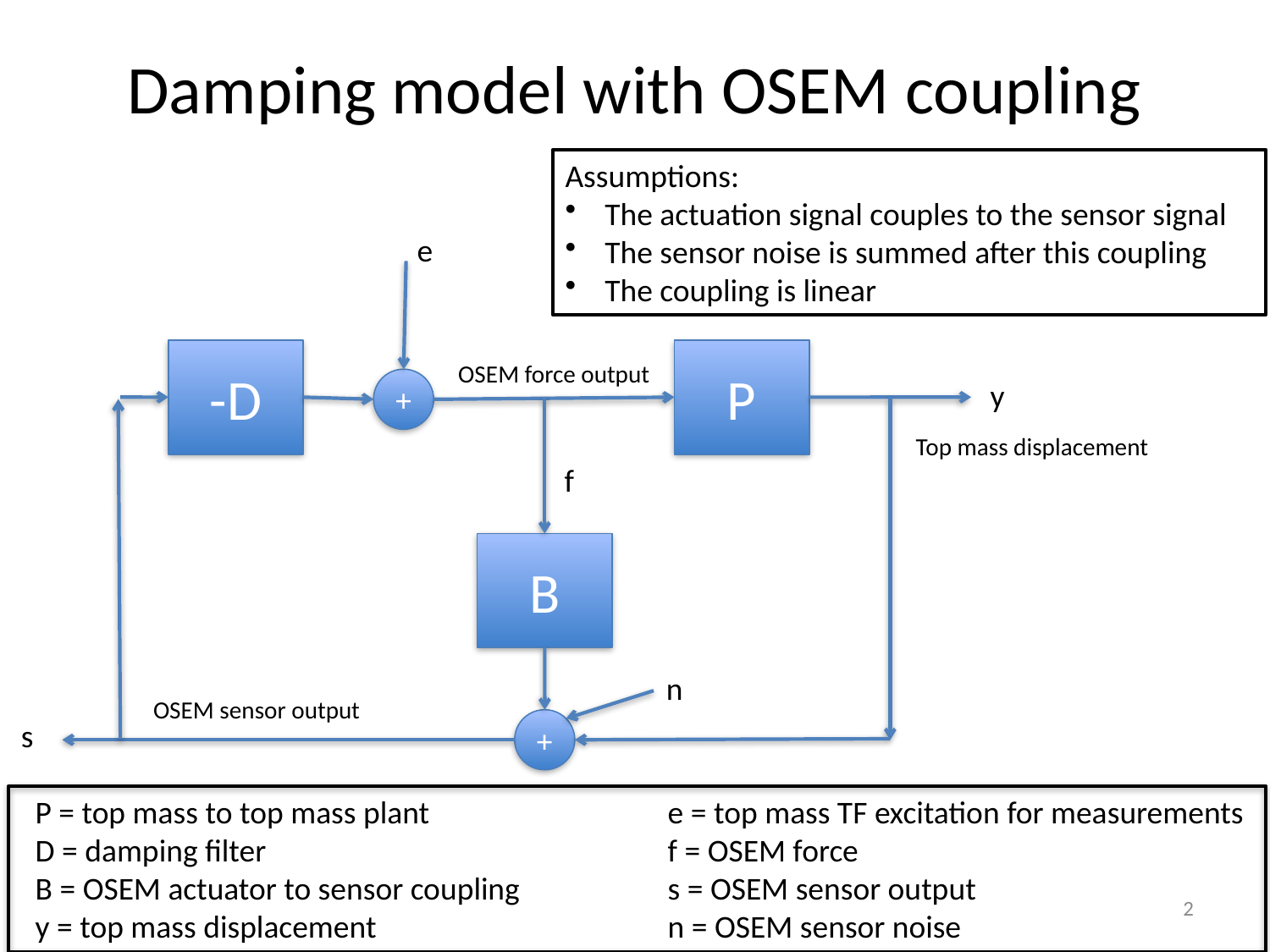

# Damping model with OSEM coupling
Assumptions:
The actuation signal couples to the sensor signal
The sensor noise is summed after this coupling
The coupling is linear
e
-D
P
OSEM force output
+
y
Top mass displacement
f
B
n
OSEM sensor output
+
s

P = top mass to top mass plant
D = damping filter
B = OSEM actuator to sensor coupling
y = top mass displacement
e = top mass TF excitation for measurements
f = OSEM force
s = OSEM sensor output
n = OSEM sensor noise
2